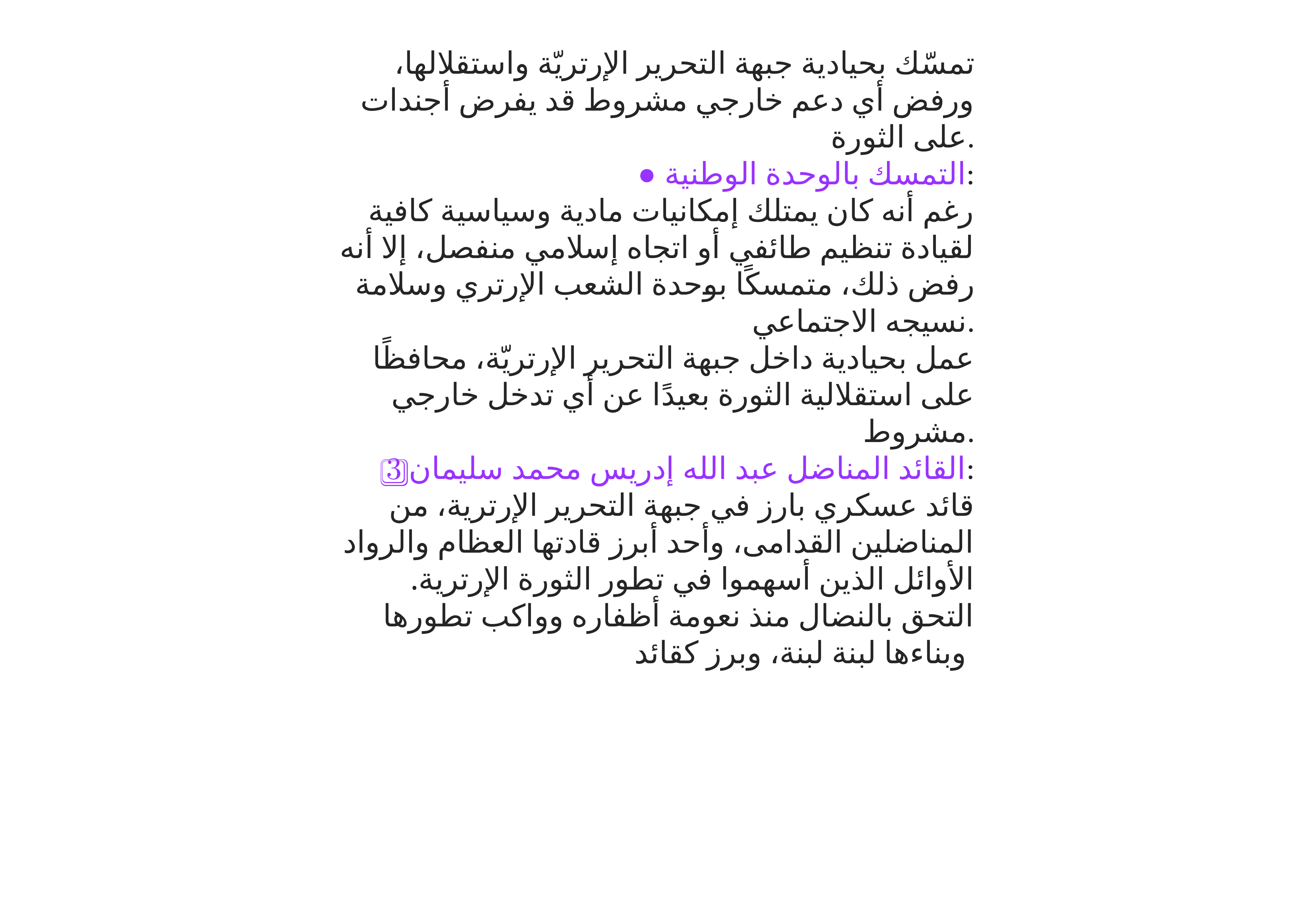

تمسّك بحيادية جبهة التحرير الإرتريّة واستقلالها، ورفض أي دعم خارجي مشروط قد يفرض أجندات على الثورة.
● التمسك بالوحدة الوطنية:
رغم أنه كان يمتلك إمكانيات مادية وسياسية كافية لقيادة تنظيم طائفي أو اتجاه إسلامي منفصل، إلا أنه رفض ذلك، متمسكًا بوحدة الشعب الإرتري وسلامة نسيجه الاجتماعي.
عمل بحيادية داخل جبهة التحرير الإرتريّة، محافظًا على استقلالية الثورة بعيدًا عن أي تدخل خارجي مشروط.
3️⃣ القائد المناضل عبد الله إدريس محمد سليمان:
قائد عسكري بارز في جبهة التحرير الإرترية، من المناضلين القدامى، وأحد أبرز قادتها العظام والرواد الأوائل الذين أسهموا في تطور الثورة الإرترية. التحق بالنضال منذ نعومة أظفاره وواكب تطورها وبناءها لبنة لبنة، وبرز كقائد